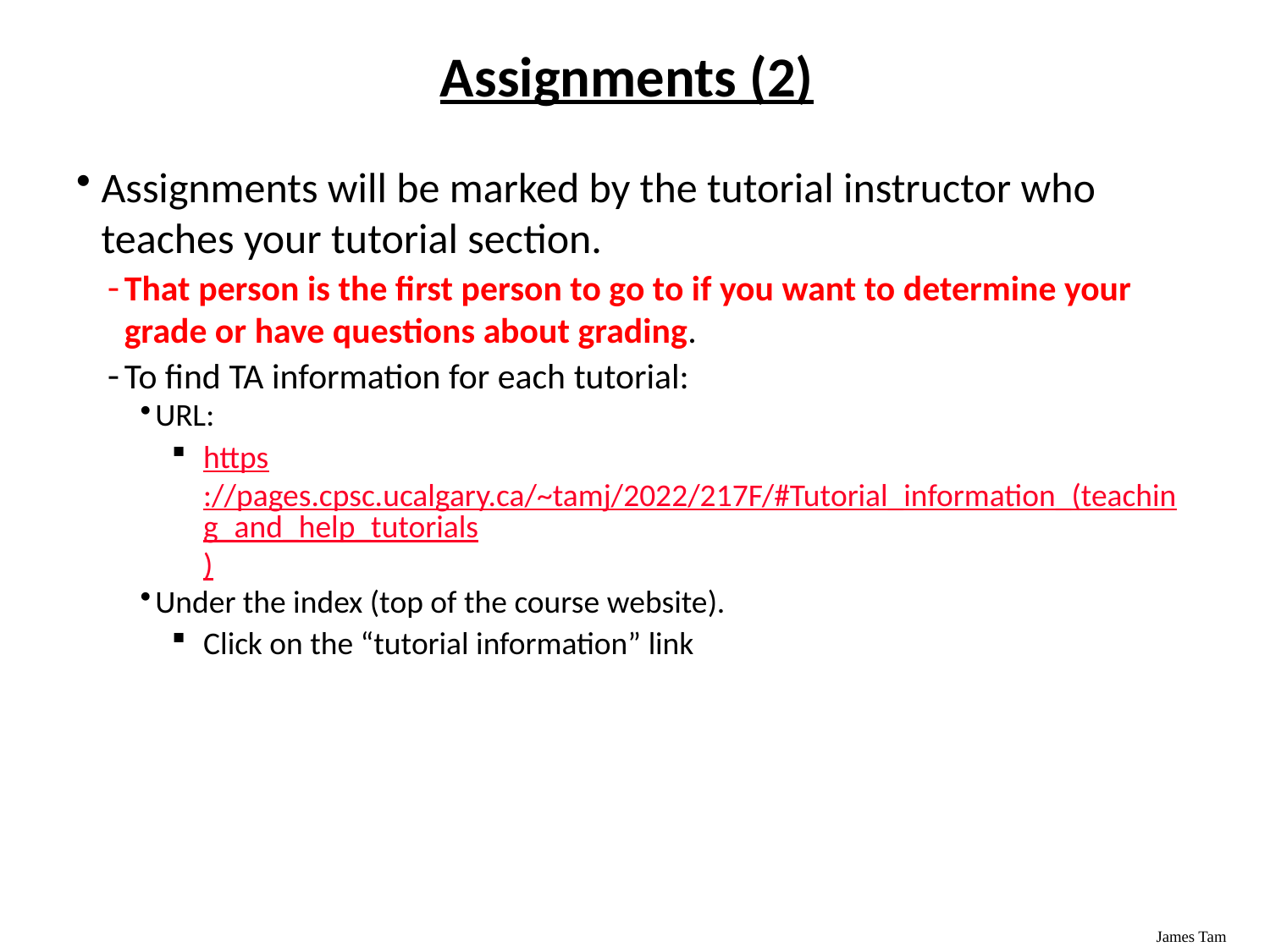

# Assignments (2)
Assignments will be marked by the tutorial instructor who teaches your tutorial section.
That person is the first person to go to if you want to determine your grade or have questions about grading.
To find TA information for each tutorial:
URL:
https://pages.cpsc.ucalgary.ca/~tamj/2022/217F/#Tutorial_information_(teaching_and_help_tutorials)
Under the index (top of the course website).
Click on the “tutorial information” link